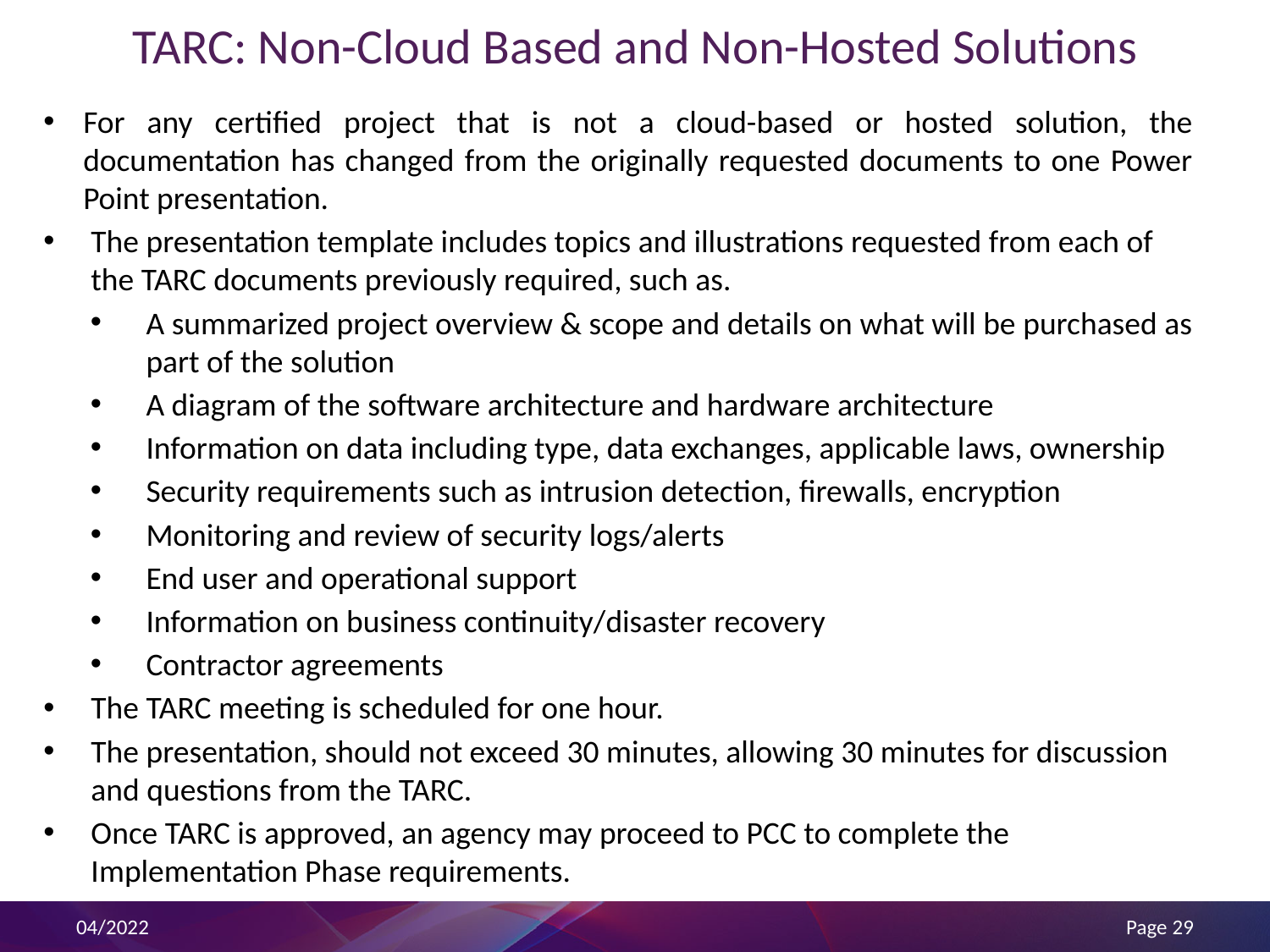

# TARC: Non-Cloud Based and Non-Hosted Solutions
For any certified project that is not a cloud-based or hosted solution, the documentation has changed from the originally requested documents to one Power Point presentation.
The presentation template includes topics and illustrations requested from each of the TARC documents previously required, such as.
A summarized project overview & scope and details on what will be purchased as part of the solution
A diagram of the software architecture and hardware architecture
Information on data including type, data exchanges, applicable laws, ownership
Security requirements such as intrusion detection, firewalls, encryption
Monitoring and review of security logs/alerts
End user and operational support
Information on business continuity/disaster recovery
Contractor agreements
The TARC meeting is scheduled for one hour.
The presentation, should not exceed 30 minutes, allowing 30 minutes for discussion and questions from the TARC.
Once TARC is approved, an agency may proceed to PCC to complete the Implementation Phase requirements.
04/2022
Page 29